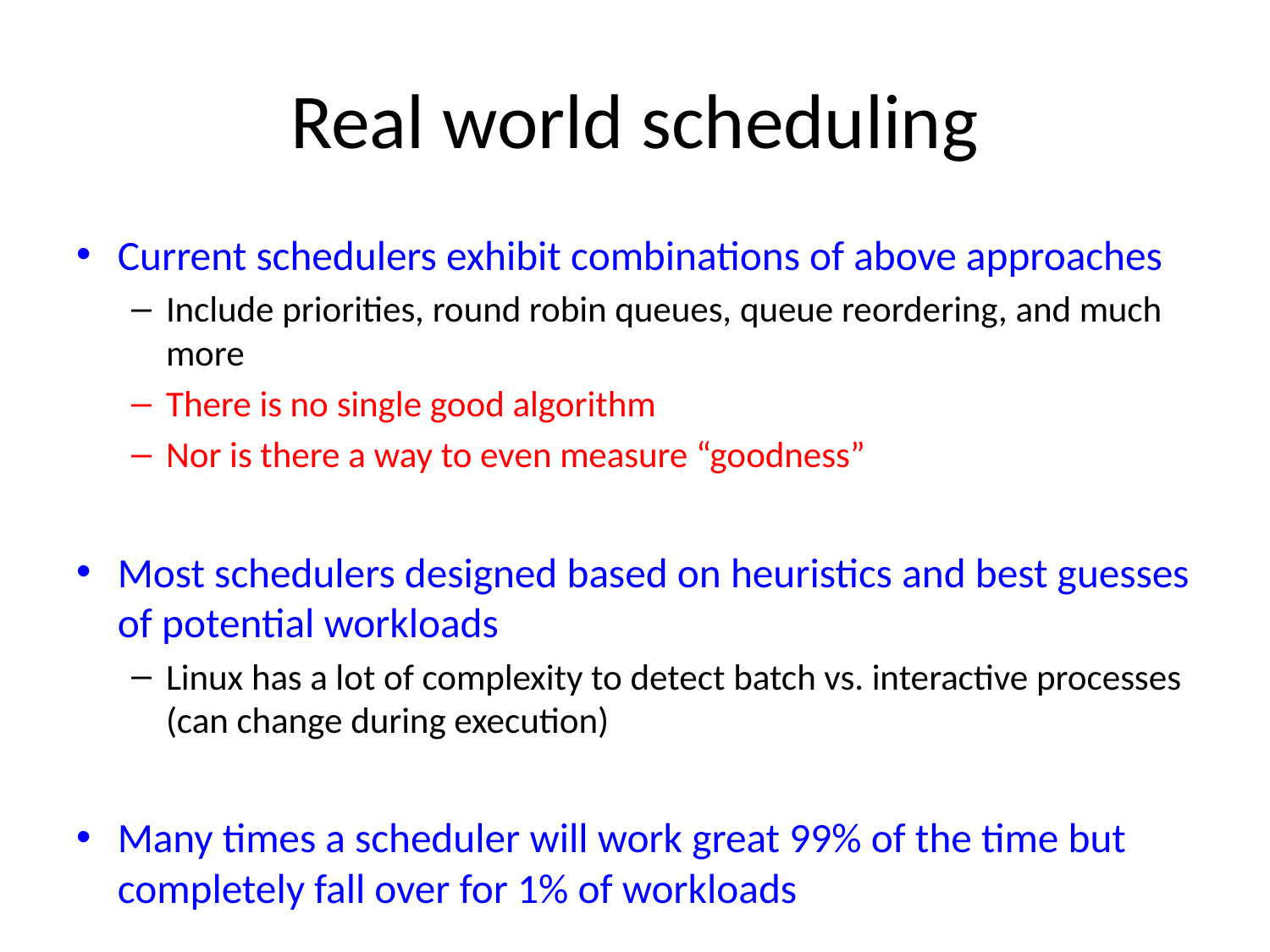

# Real world scheduling
Current schedulers exhibit combinations of above approaches
Include priorities, round robin queues, queue reordering, and much more
There is no single good algorithm
Nor is there a way to even measure “goodness”

Most schedulers designed based on heuristics and best guesses of potential workloads
Linux has a lot of complexity to detect batch vs. interactive processes (can change during execution)

Many times a scheduler will work great 99% of the time but completely fall over for 1% of workloads